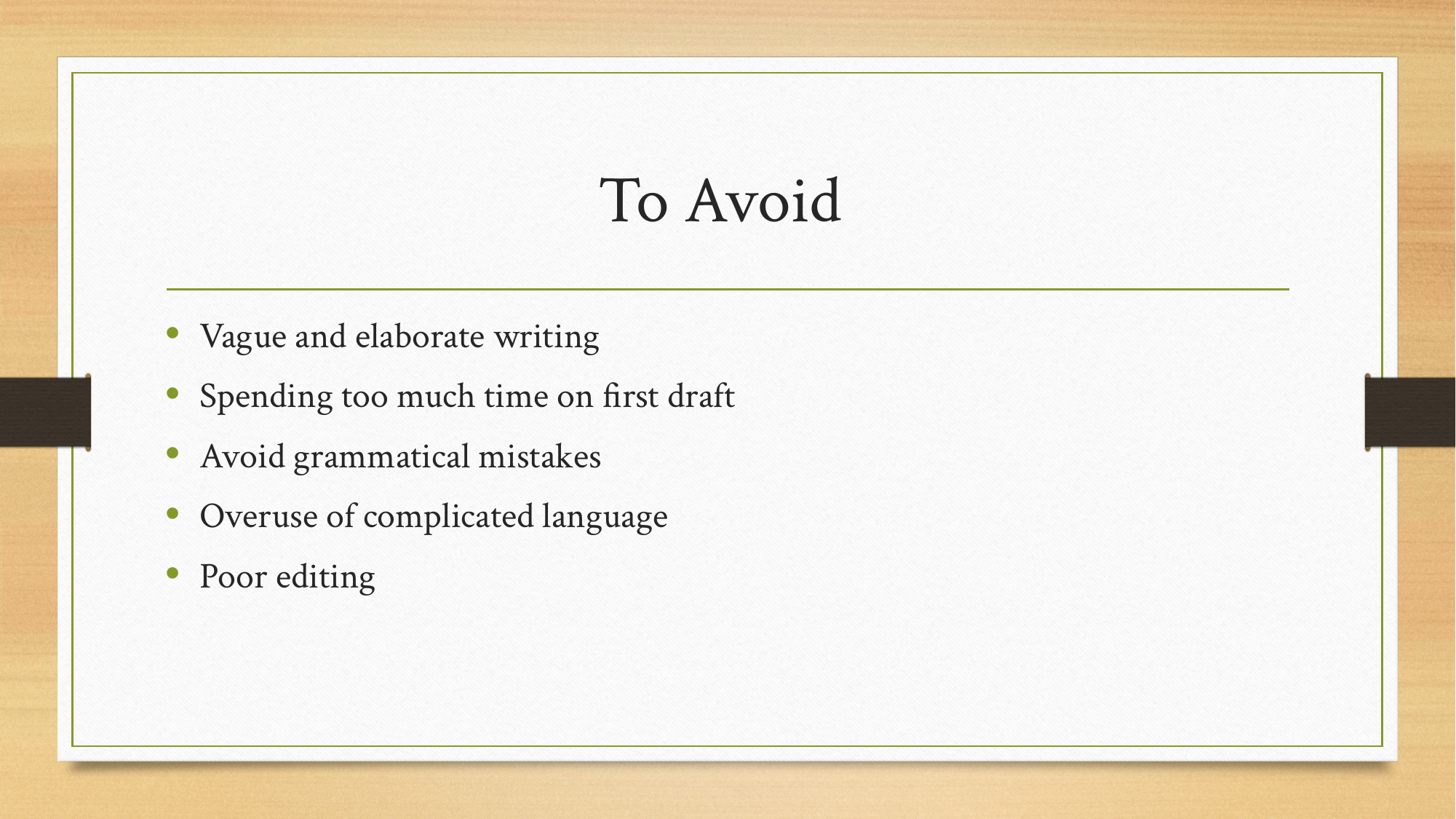

# To Avoid
Vague and elaborate writing
Spending too much time on first draft
Avoid grammatical mistakes
Overuse of complicated language
Poor editing